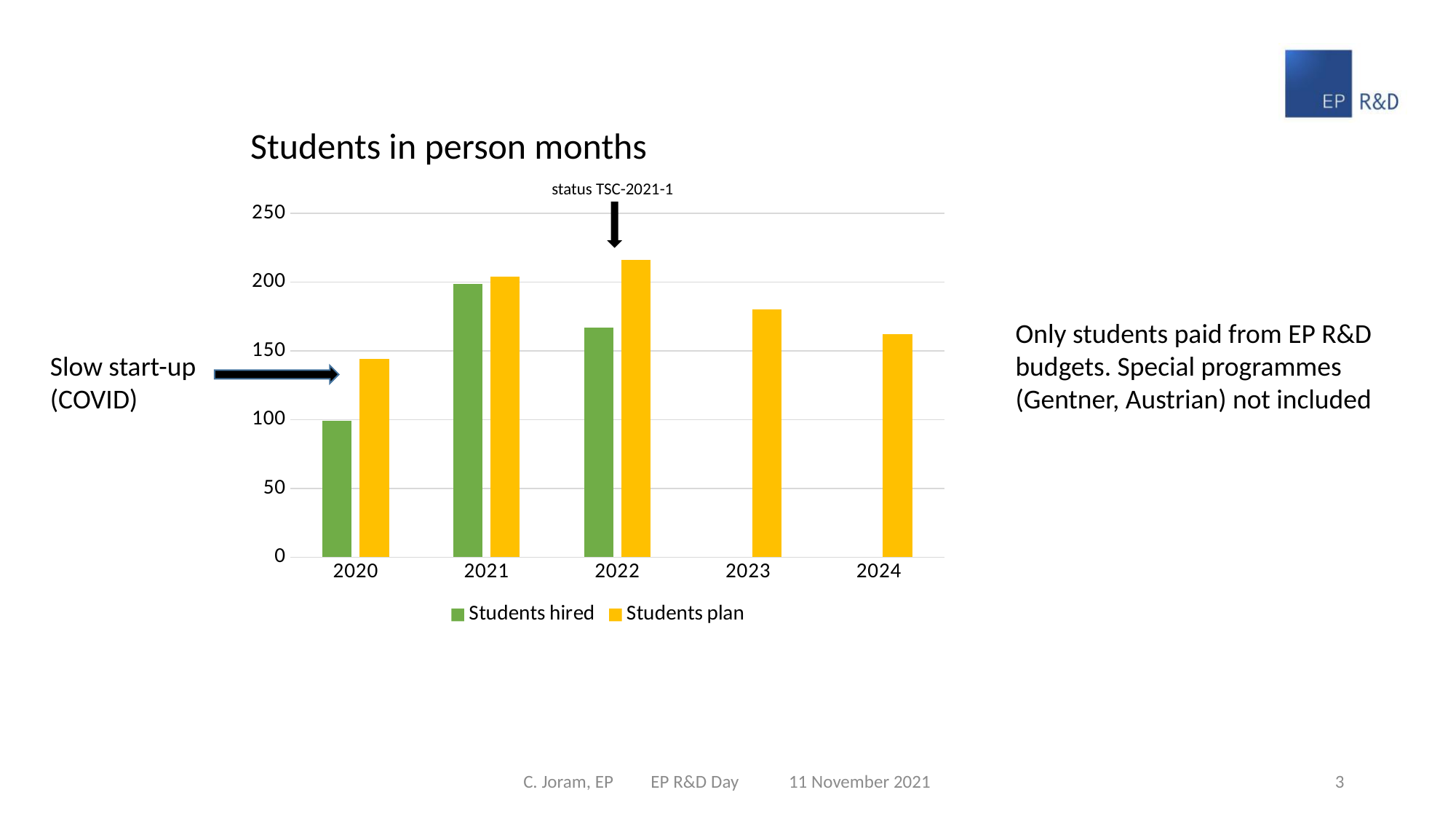

Students in person months
status TSC-2021-1

### Chart

| Category | Students hired | Students plan |
|---|---|---|
| 2020 | 99.0 | 144.0 |
| 2021 | 199.0 | 204.0 |
| 2022 | 167.0 | 216.0 |
| 2023 | None | 180.0 |
| 2024 | None | 162.0 |
Only students paid from EP R&D budgets. Special programmes (Gentner, Austrian) not included
Slow start-up
(COVID)

C. Joram, EP         EP R&D Day            11 November 2021
3